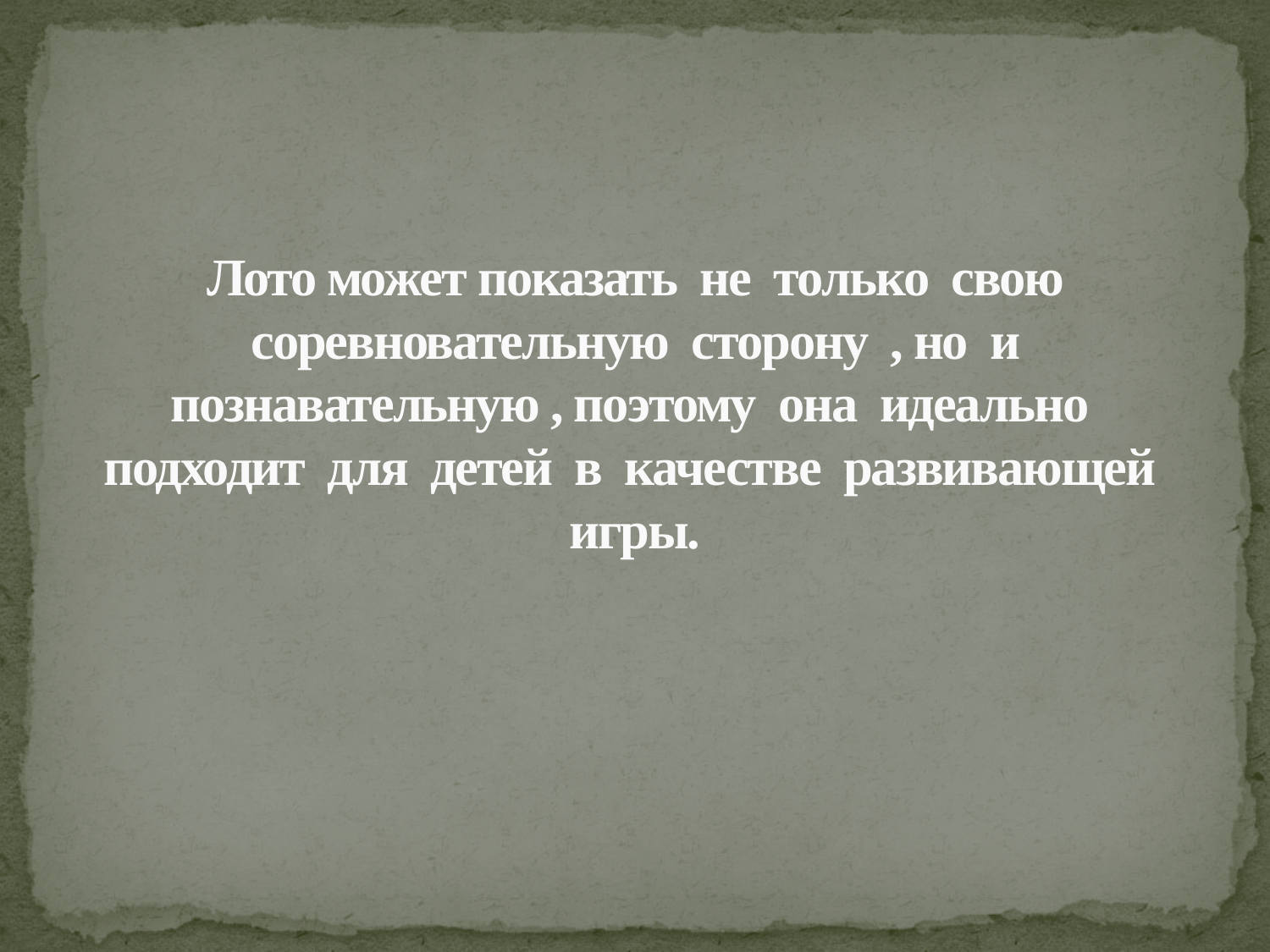

# Лото может показать  не  только  свою соревновательную  сторону  , но  и познавательную , поэтому  она  идеально  подходит  для  детей  в  качестве  развивающей  игры.